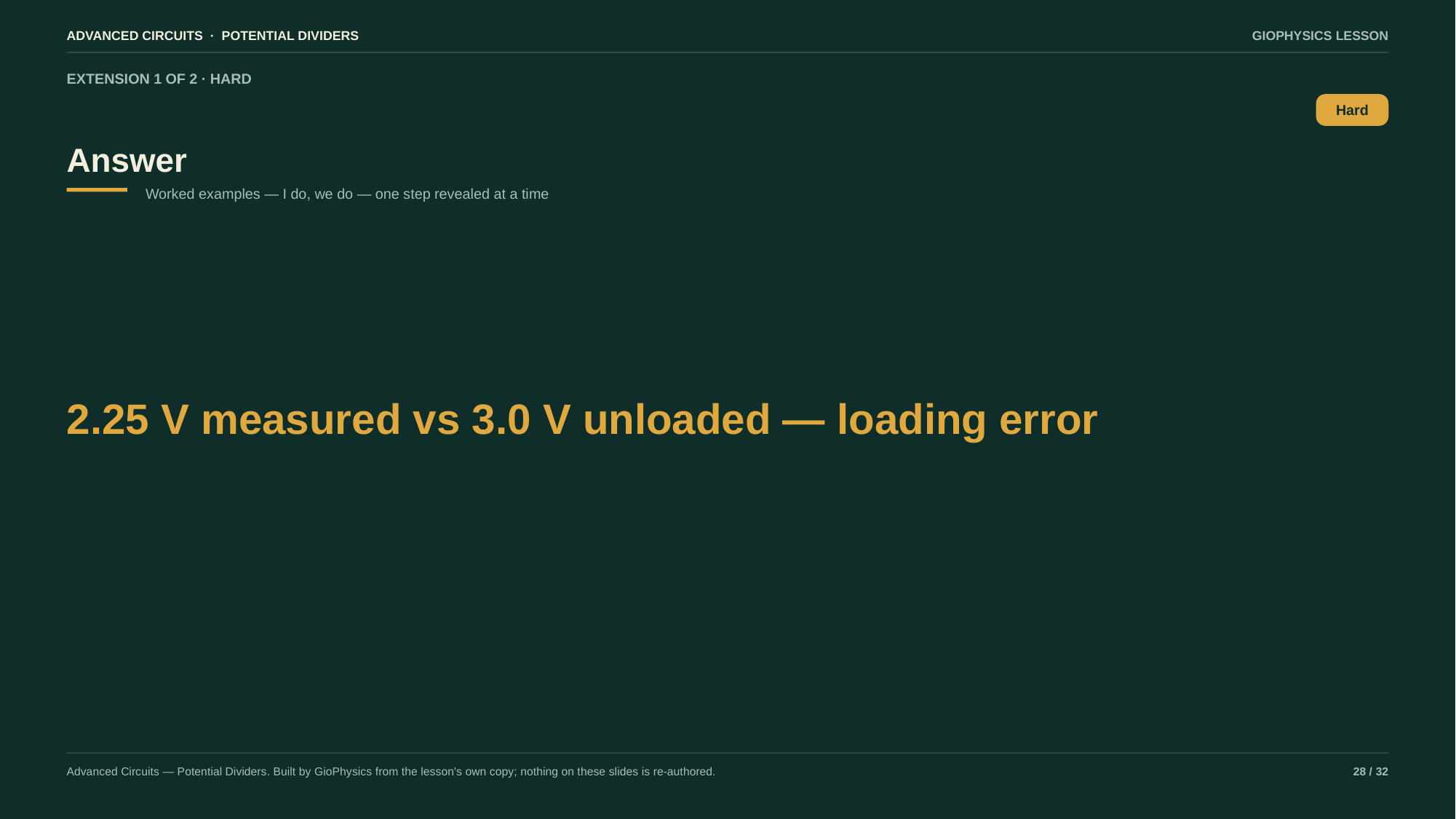

ADVANCED CIRCUITS  ·  POTENTIAL DIVIDERS
GIOPHYSICS LESSON

EXTENSION 1 OF 2 · HARD
Answer

Hard
Worked examples — I do, we do — one step revealed at a time

2.25 V measured vs 3.0 V unloaded — loading error

Advanced Circuits — Potential Dividers. Built by GioPhysics from the lesson's own copy; nothing on these slides is re-authored.
28 / 32